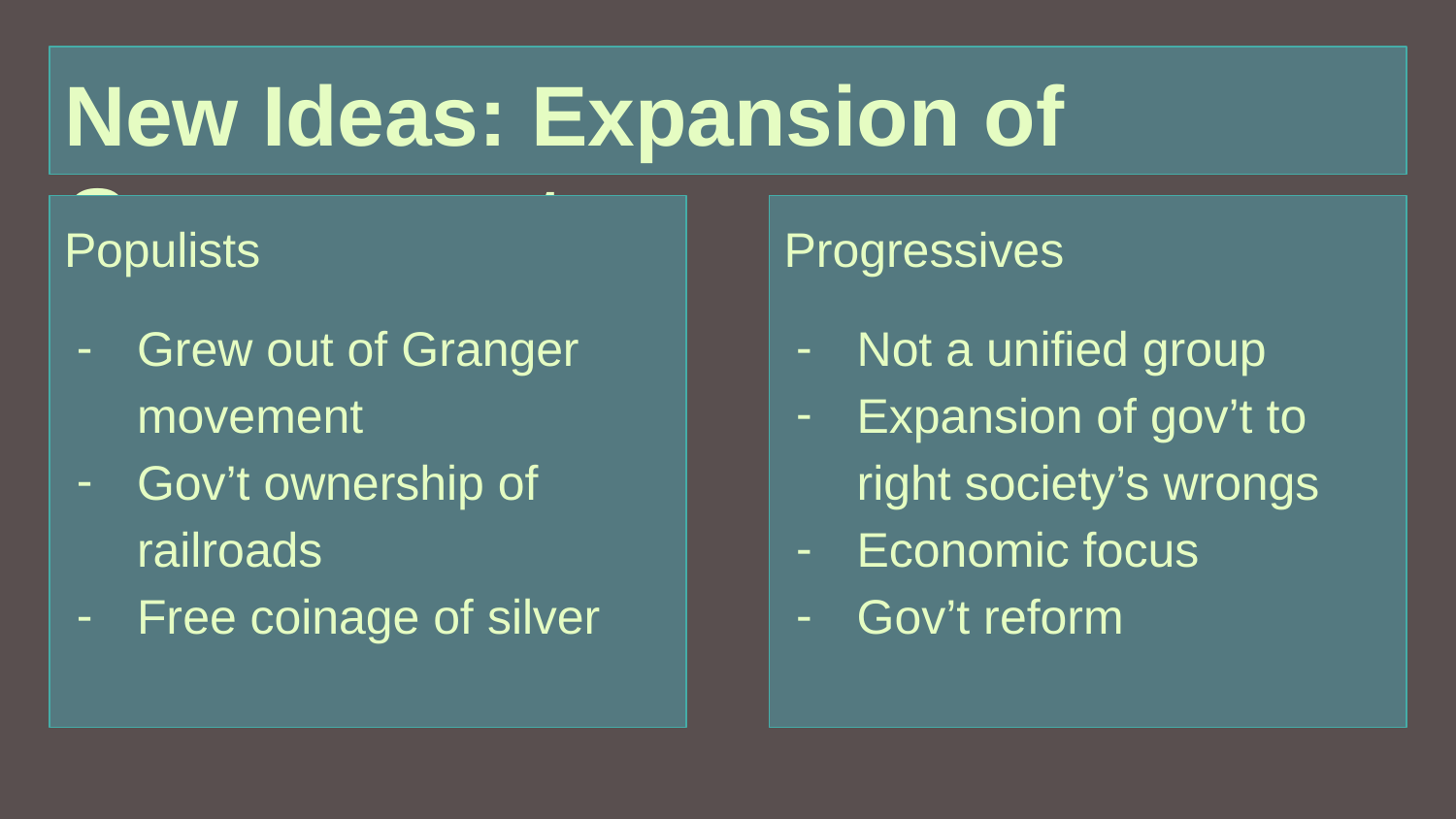

# New Ideas: Expansion of Government
Populists
Grew out of Granger movement
Gov’t ownership of railroads
Free coinage of silver
Progressives
Not a unified group
Expansion of gov’t to right society’s wrongs
Economic focus
Gov’t reform